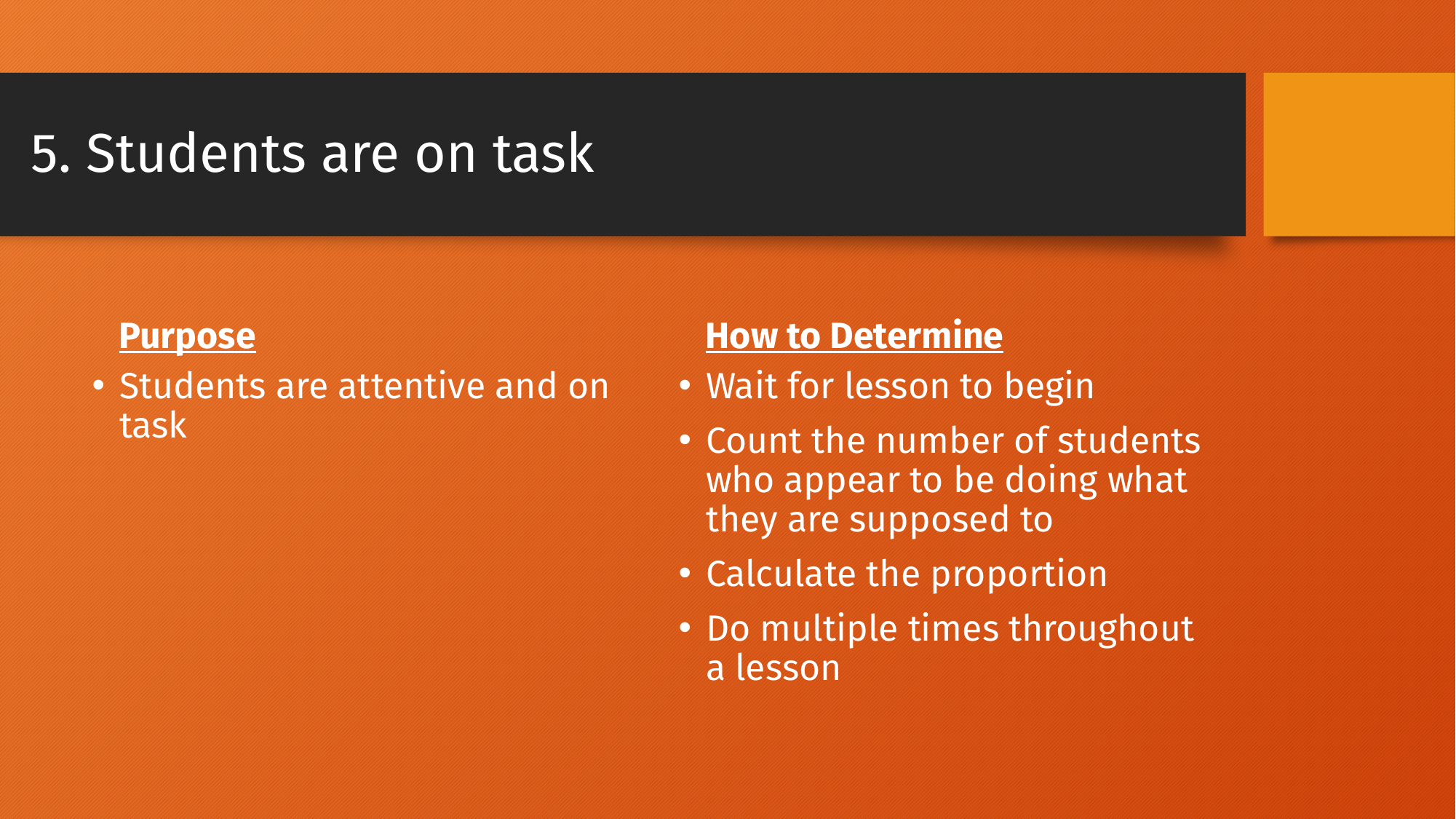

# 5. Students are on task
Purpose
How to Determine
Students are attentive and on task
Wait for lesson to begin
Count the number of students who appear to be doing what they are supposed to
Calculate the proportion
Do multiple times throughout a lesson